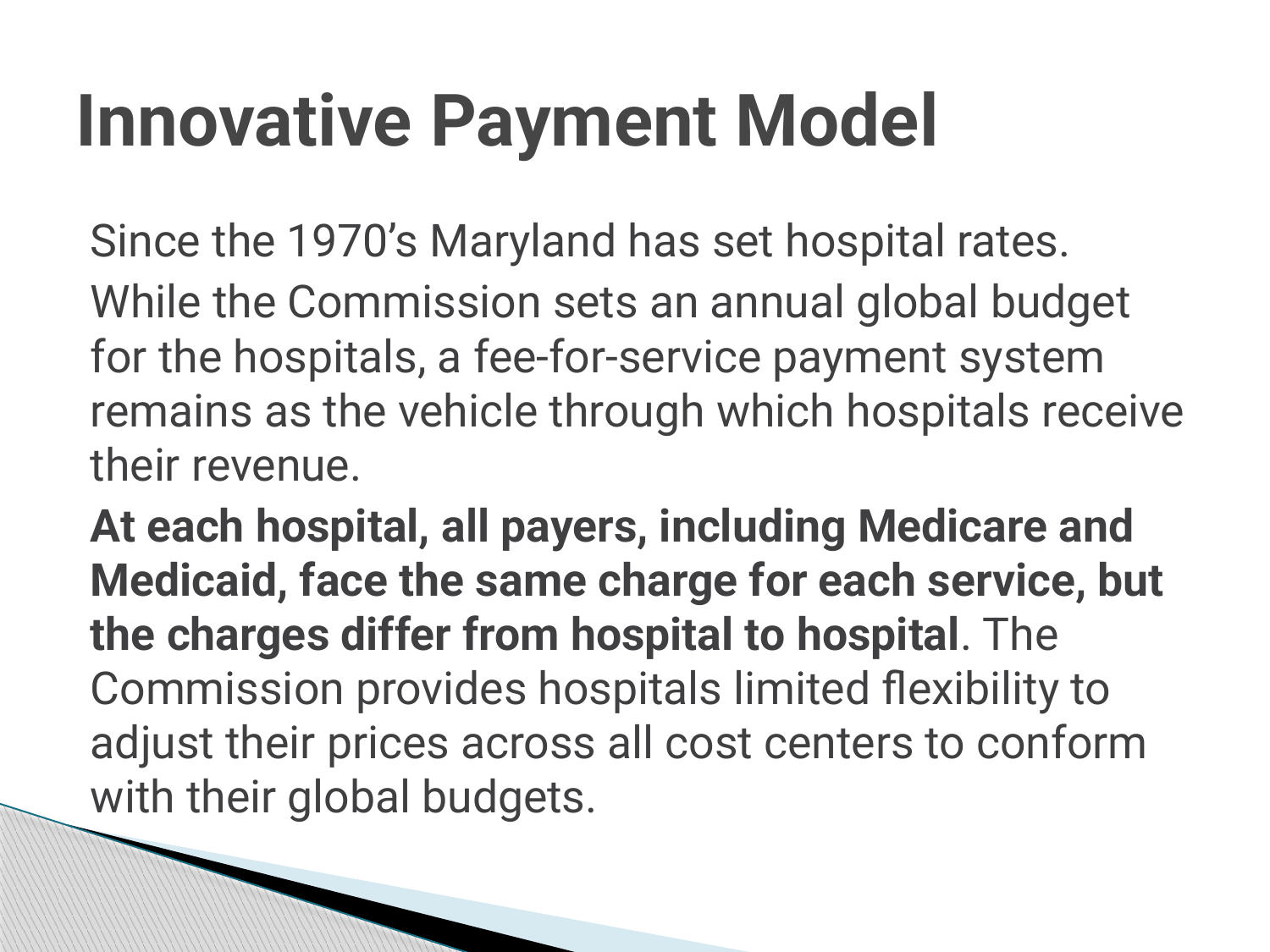

# Innovative Payment Model
Since the 1970’s Maryland has set hospital rates.
While the Commission sets an annual global budget for the hospitals, a fee-for-service payment system remains as the vehicle through which hospitals receive their revenue.
At each hospital, all payers, including Medicare and Medicaid, face the same charge for each service, but the charges differ from hospital to hospital. The Commission provides hospitals limited flexibility to adjust their prices across all cost centers to conform with their global budgets.